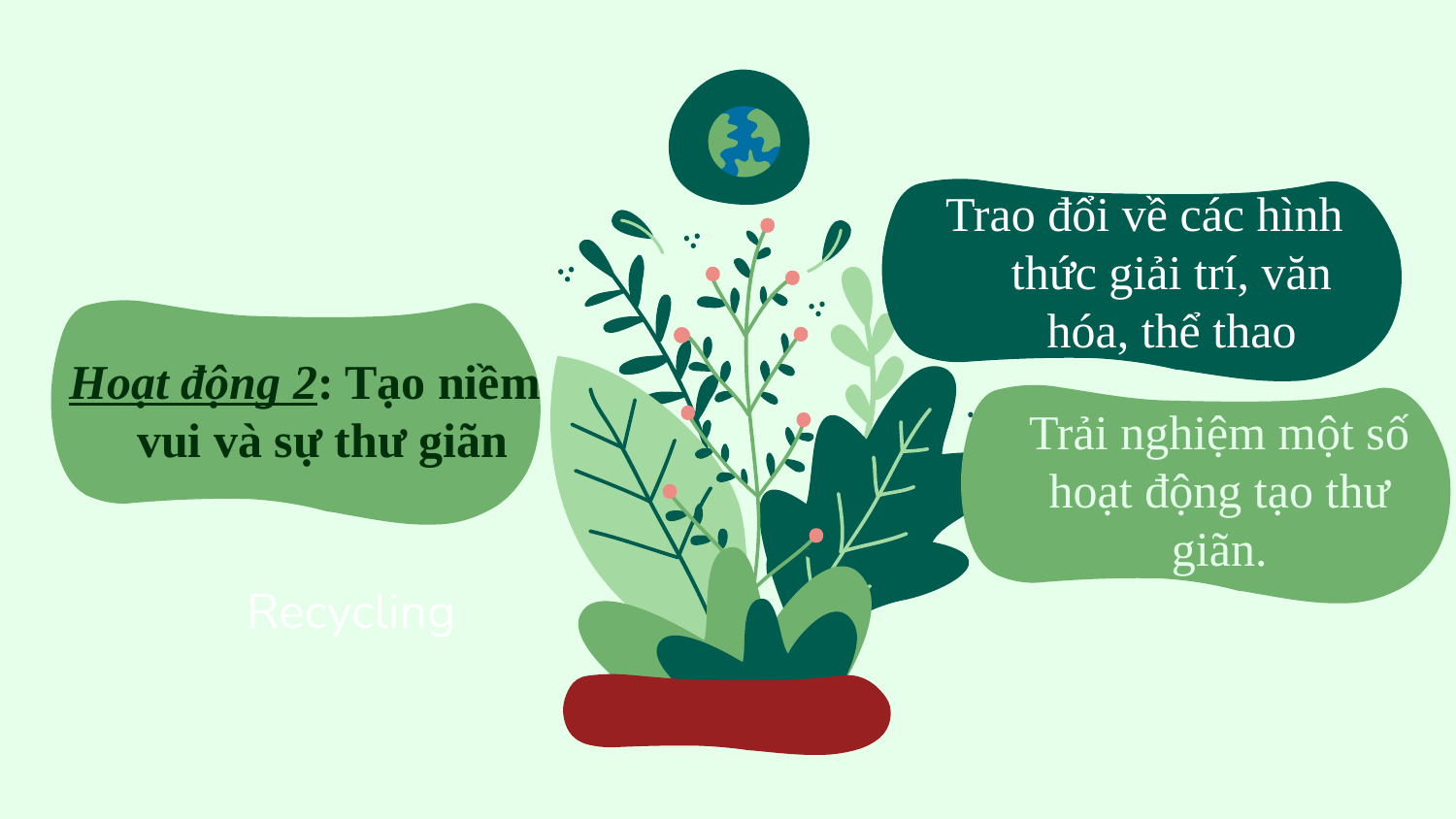

Trao đổi về các hình thức giải trí, văn hóa, thể thao

 Hoạt động 2: Tạo niềm vui và sự thư giãn

Trải nghiệm một số hoạt động tạo thư giãn.
Recycling